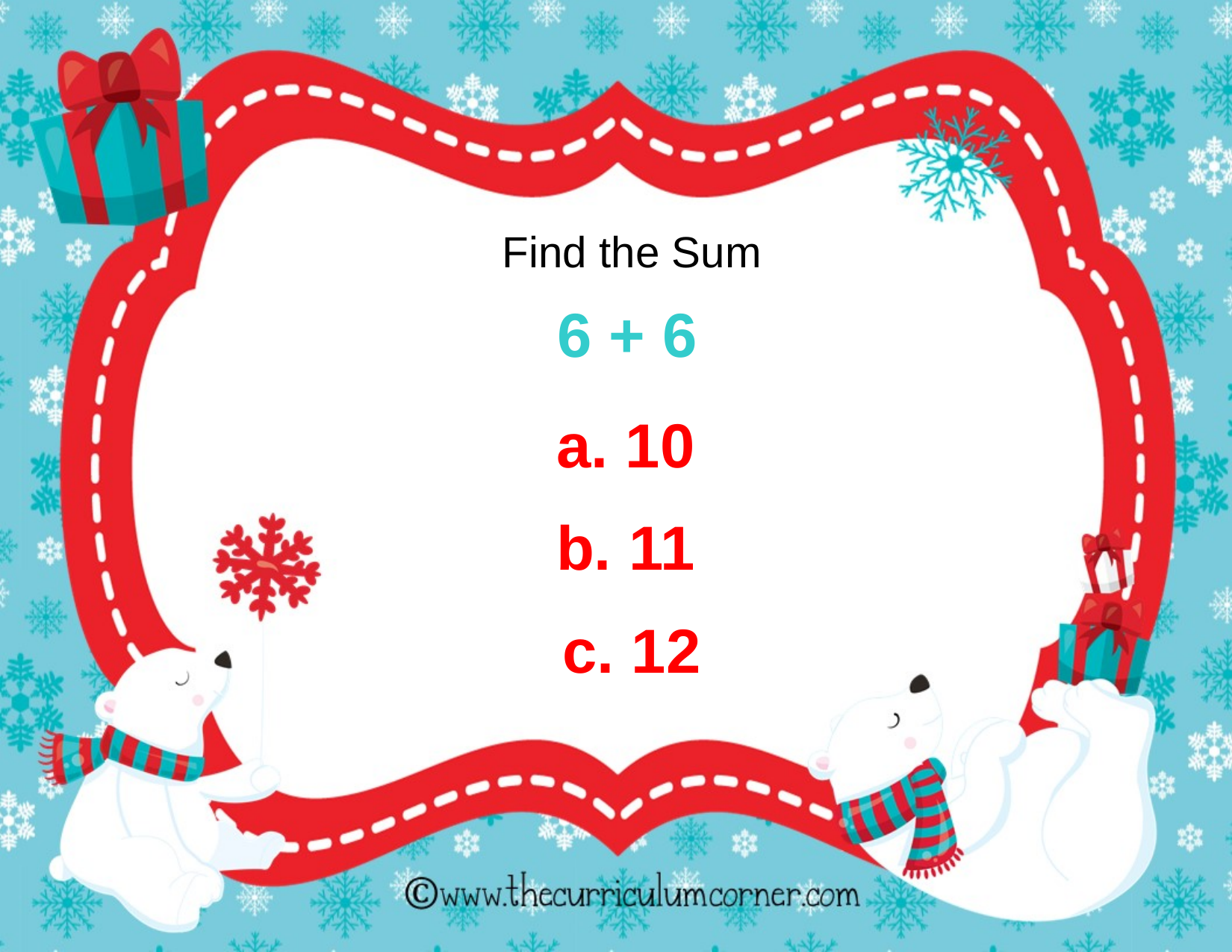

Find the Sum
6 + 6
a. 10
b. 11
c. 12